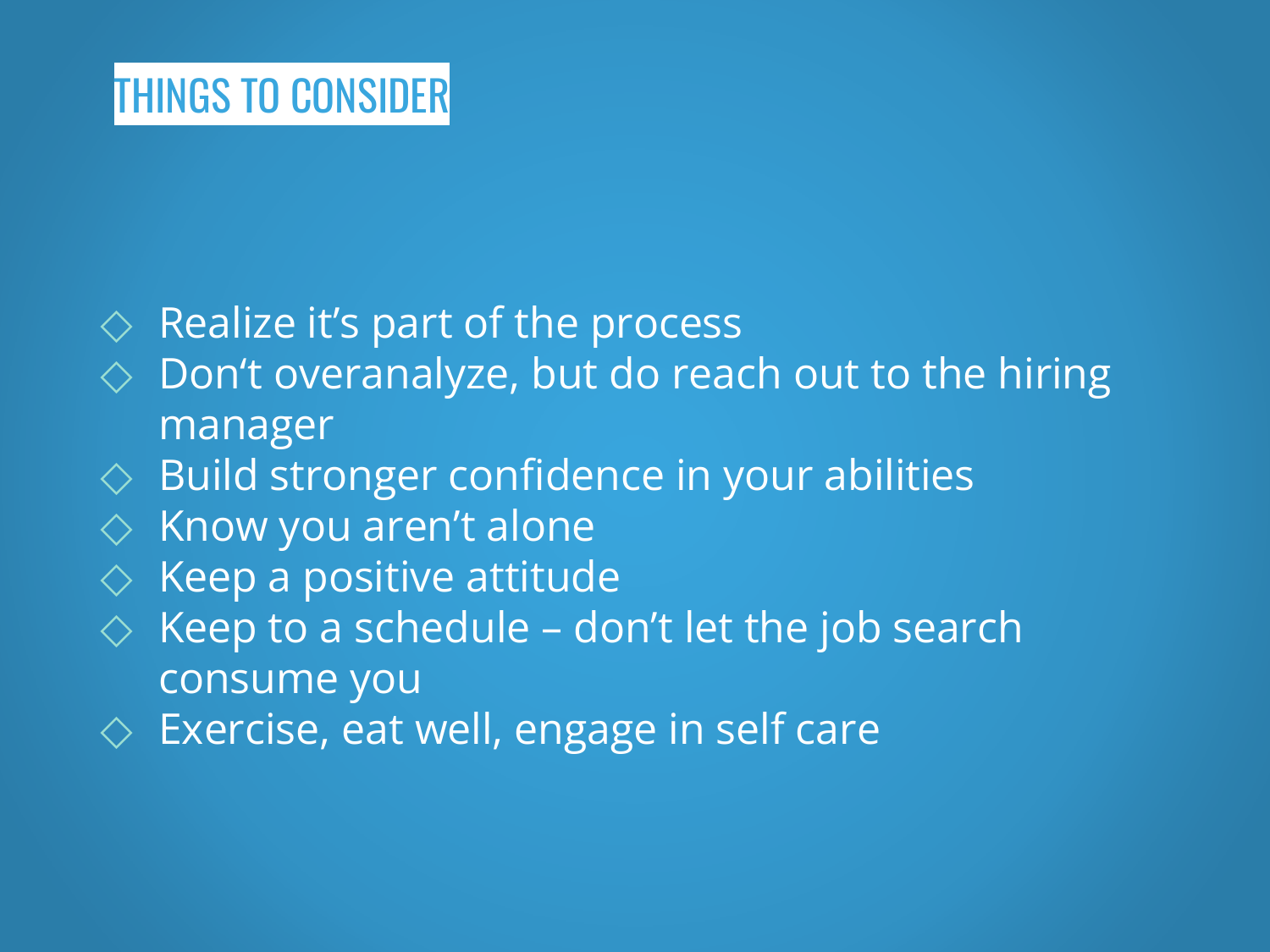

# THINGS TO CONSIDER

Realize it’s part of the process
Don‘t overanalyze, but do reach out to the hiring manager
Build stronger confidence in your abilities
Know you aren’t alone
Keep a positive attitude
Keep to a schedule – don’t let the job search consume you
Exercise, eat well, engage in self care